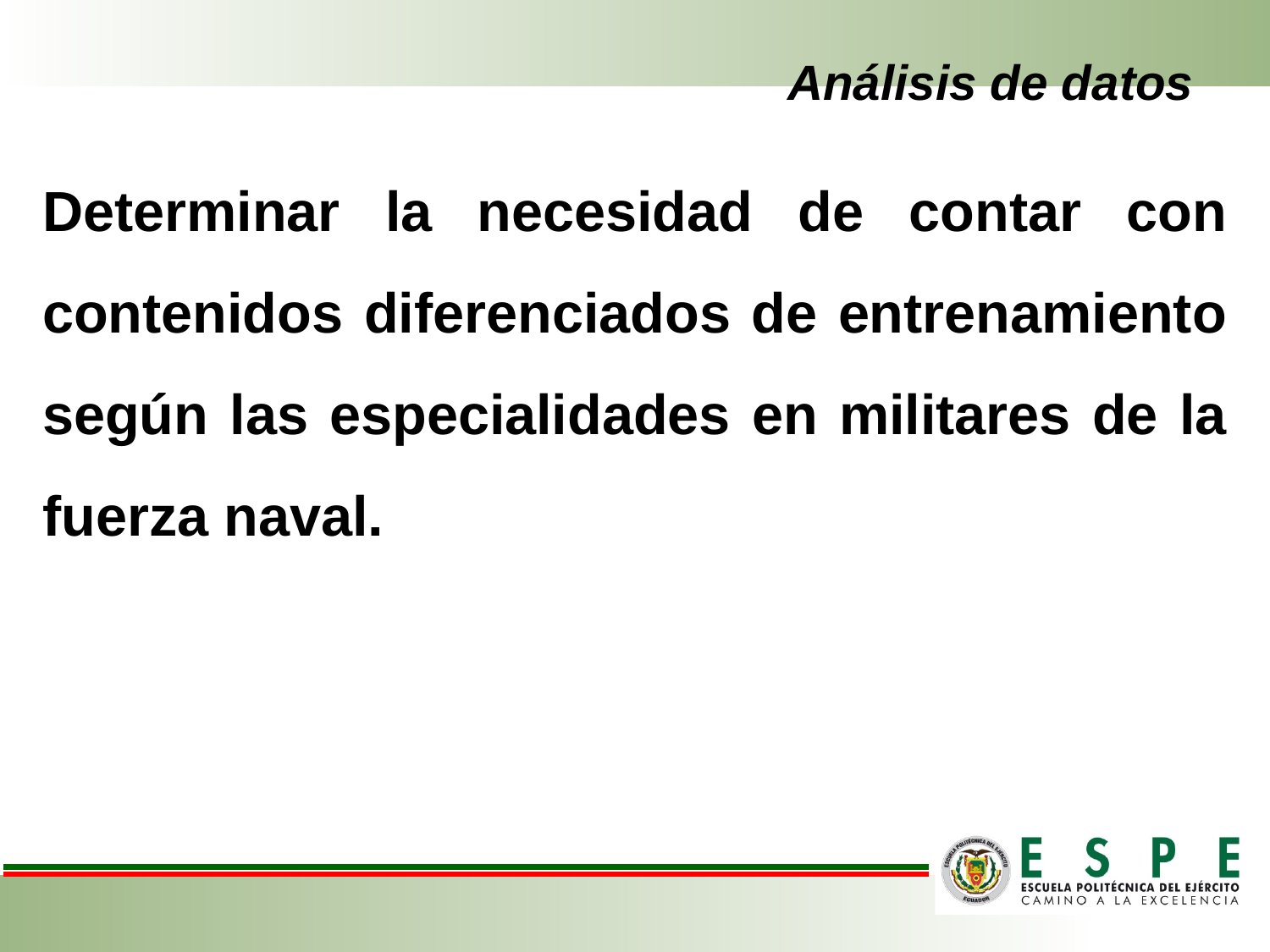

# Análisis de datos
Determinar la necesidad de contar con contenidos diferenciados de entrenamiento según las especialidades en militares de la fuerza naval.